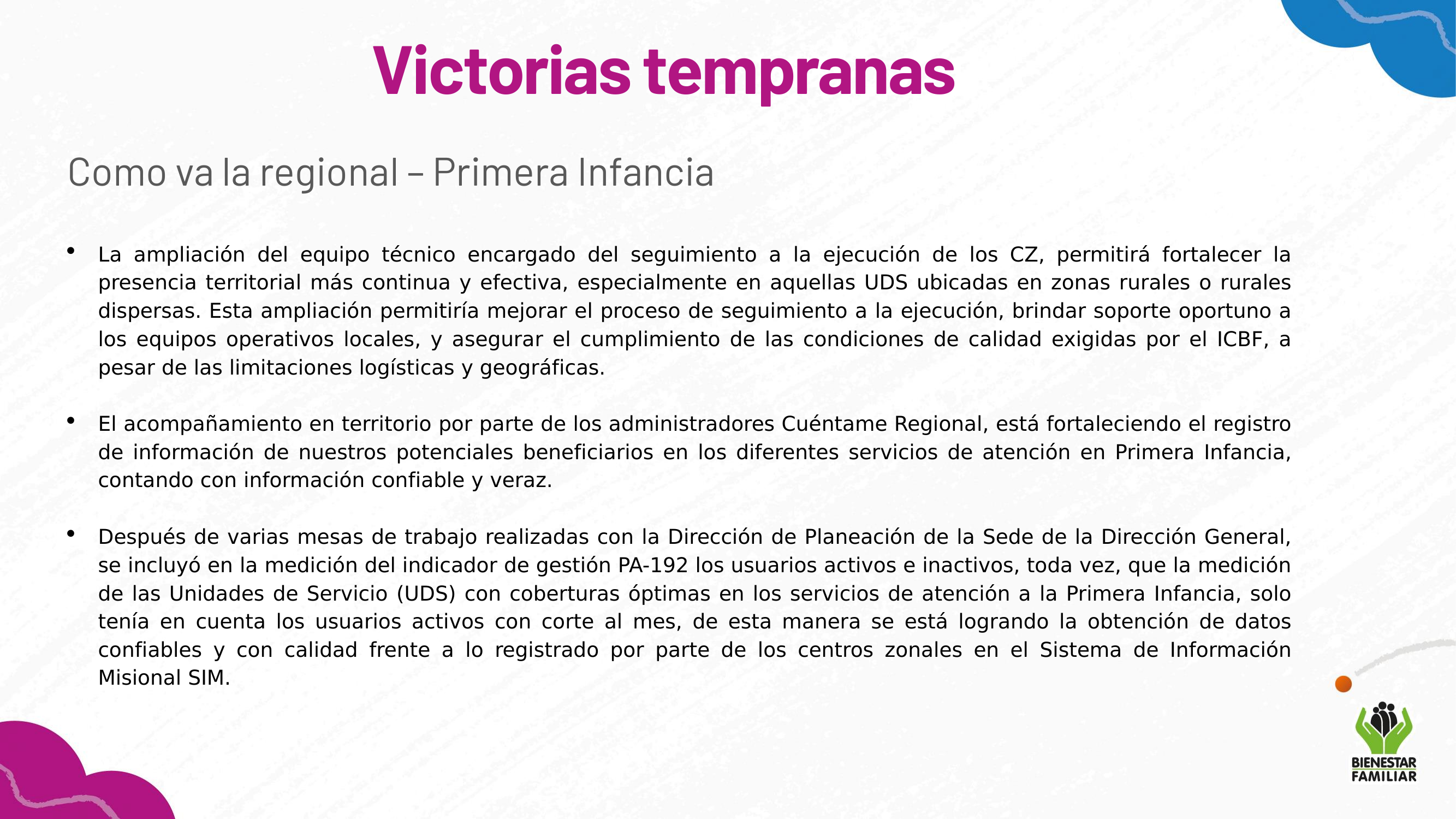

Victorias tempranas
Como va la regional – Primera Infancia

La ampliación del equipo técnico encargado del seguimiento a la ejecución de los CZ, permitirá fortalecer la presencia territorial más continua y efectiva, especialmente en aquellas UDS ubicadas en zonas rurales o rurales dispersas. Esta ampliación permitiría mejorar el proceso de seguimiento a la ejecución, brindar soporte oportuno a los equipos operativos locales, y asegurar el cumplimiento de las condiciones de calidad exigidas por el ICBF, a pesar de las limitaciones logísticas y geográficas.

El acompañamiento en territorio por parte de los administradores Cuéntame Regional, está fortaleciendo el registro de información de nuestros potenciales beneficiarios en los diferentes servicios de atención en Primera Infancia, contando con información confiable y veraz.

Después de varias mesas de trabajo realizadas con la Dirección de Planeación de la Sede de la Dirección General, se incluyó en la medición del indicador de gestión PA-192 los usuarios activos e inactivos, toda vez, que la medición de las Unidades de Servicio (UDS) con coberturas óptimas en los servicios de atención a la Primera Infancia, solo tenía en cuenta los usuarios activos con corte al mes, de esta manera se está logrando la obtención de datos confiables y con calidad frente a lo registrado por parte de los centros zonales en el Sistema de Información Misional SIM.